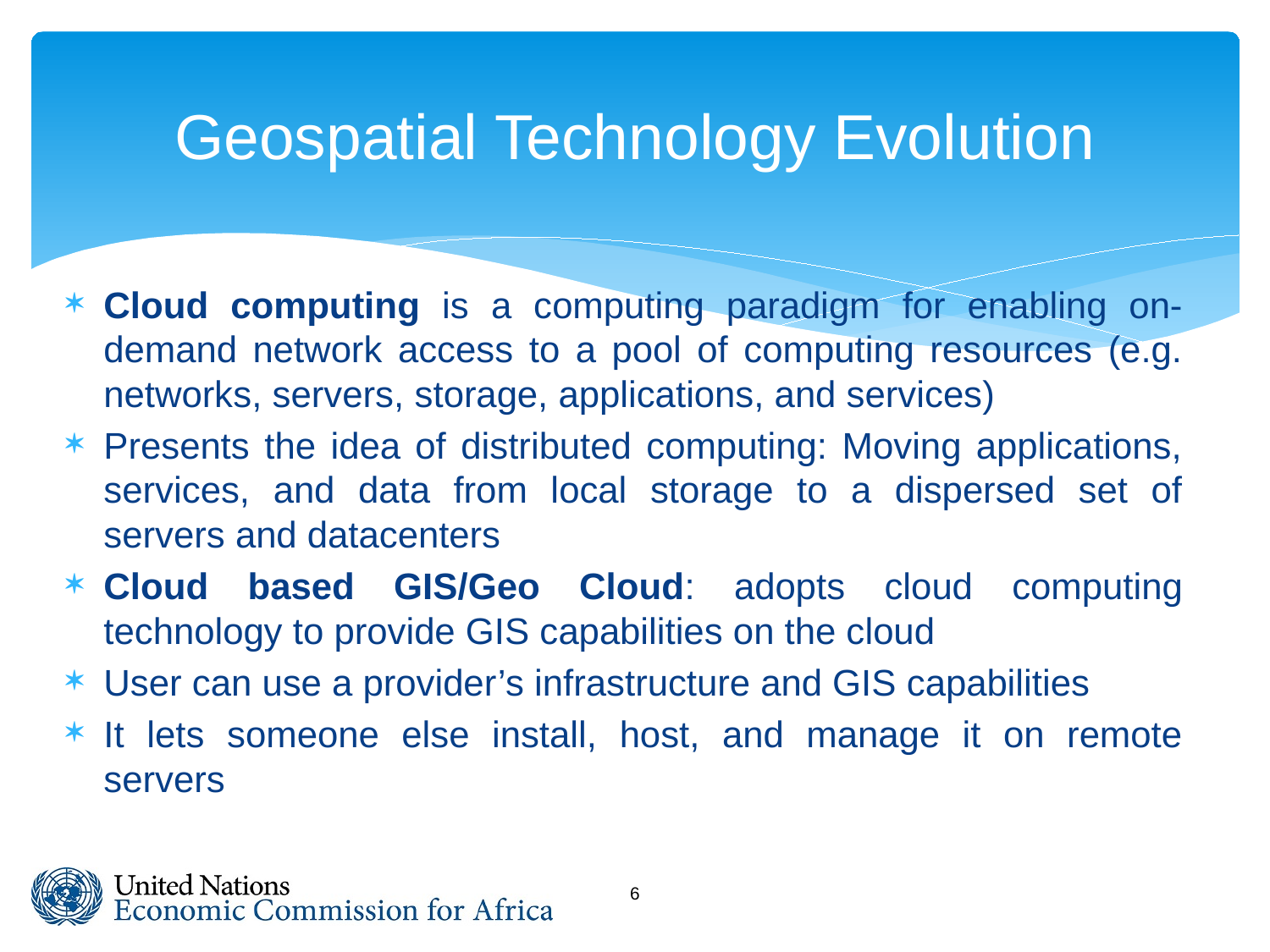

# Geospatial Technology Evolution
Cloud computing is a computing paradigm for enabling on-demand network access to a pool of computing resources (e.g. networks, servers, storage, applications, and services)
Presents the idea of distributed computing: Moving applications, services, and data from local storage to a dispersed set of servers and datacenters
Cloud based GIS/Geo Cloud: adopts cloud computing technology to provide GIS capabilities on the cloud
User can use a provider’s infrastructure and GIS capabilities
It lets someone else install, host, and manage it on remote servers

6